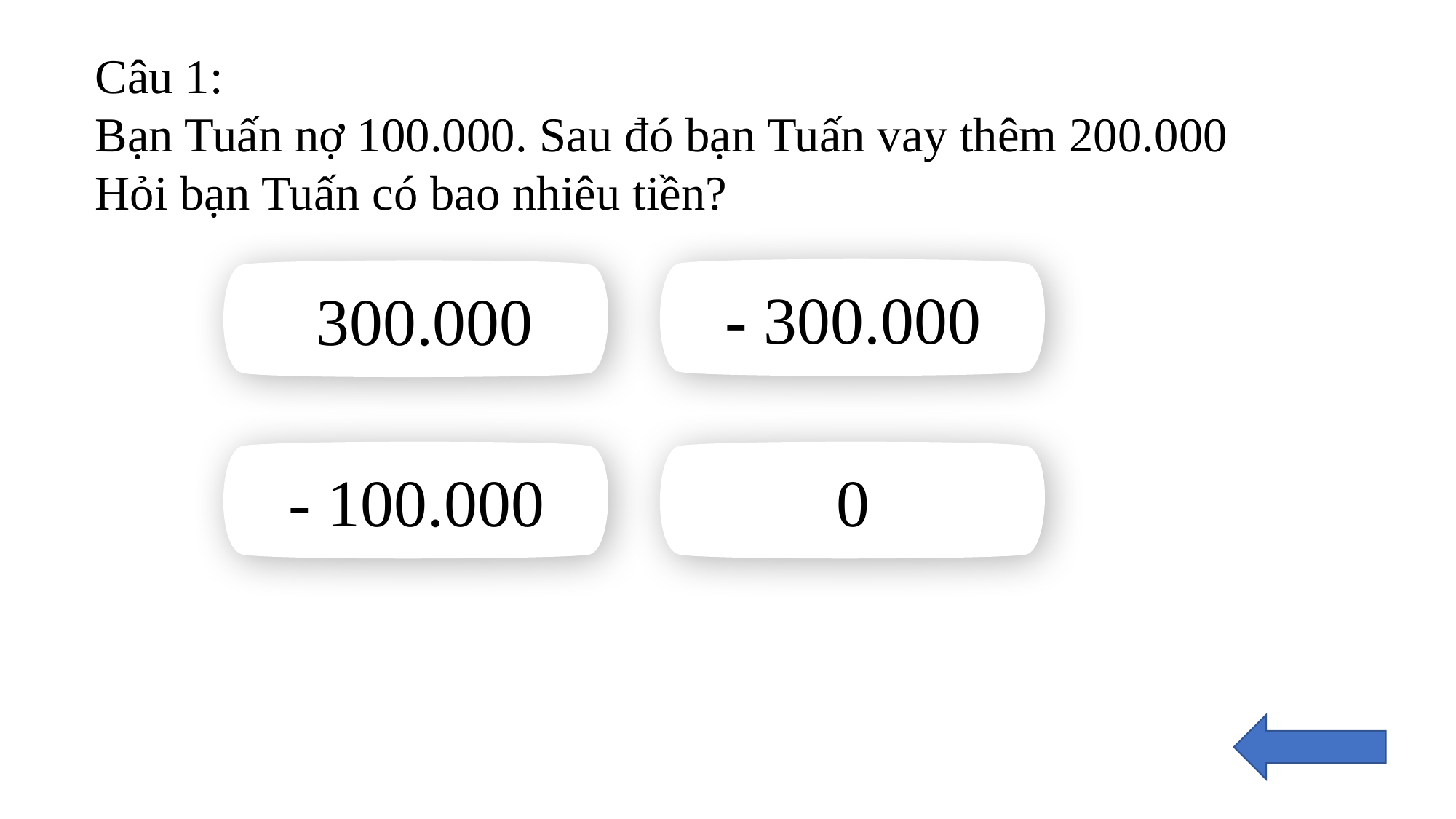

Câu 1:
Bạn Tuấn nợ 100.000. Sau đó bạn Tuấn vay thêm 200.000
Hỏi bạn Tuấn có bao nhiêu tiền?
- 300.000
 300.000
0
- 100.000